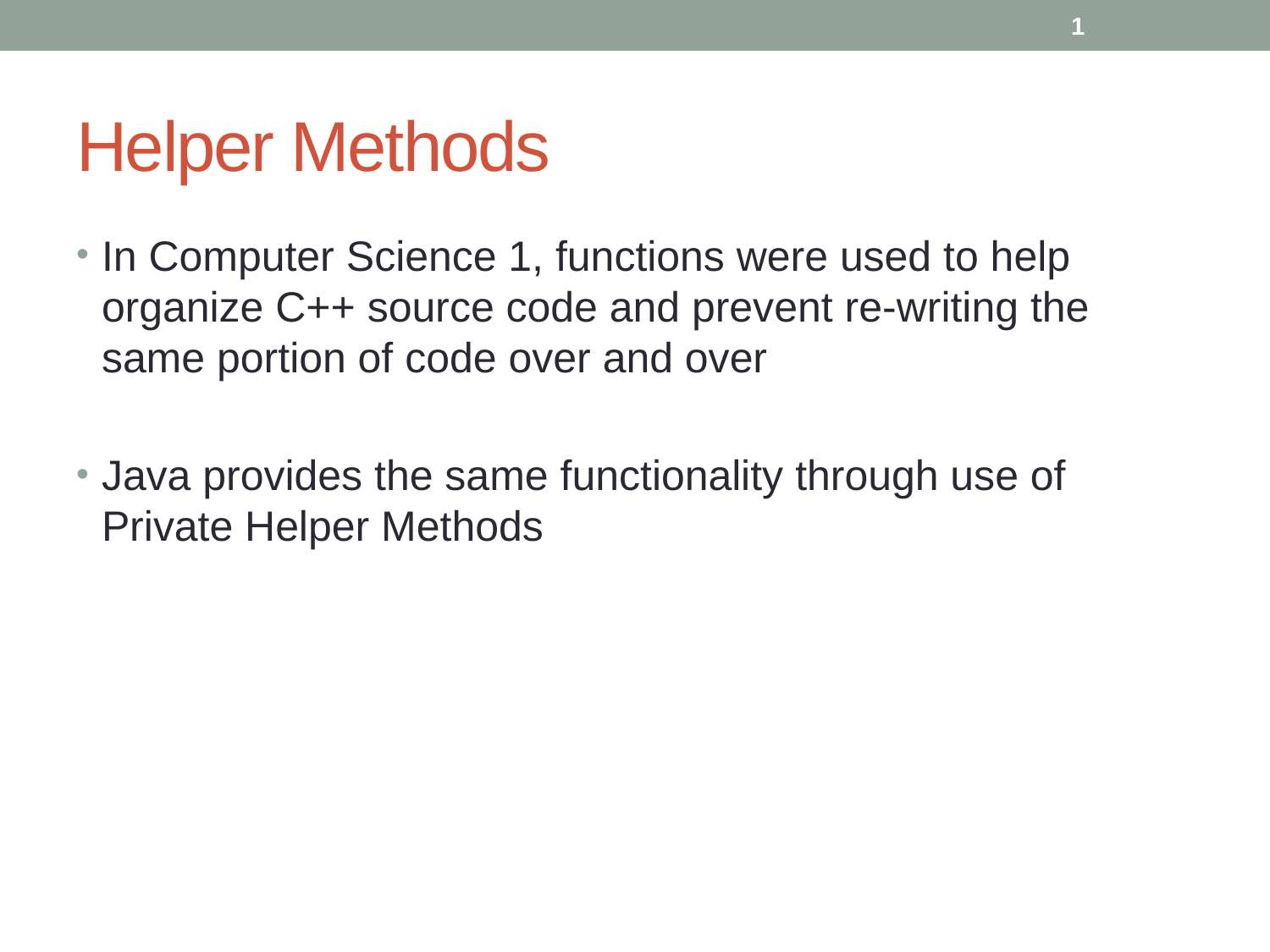

1
# Helper Methods
In Computer Science 1, functions were used to help organize C++ source code and prevent re-writing the same portion of code over and over

Java provides the same functionality through use of Private Helper Methods